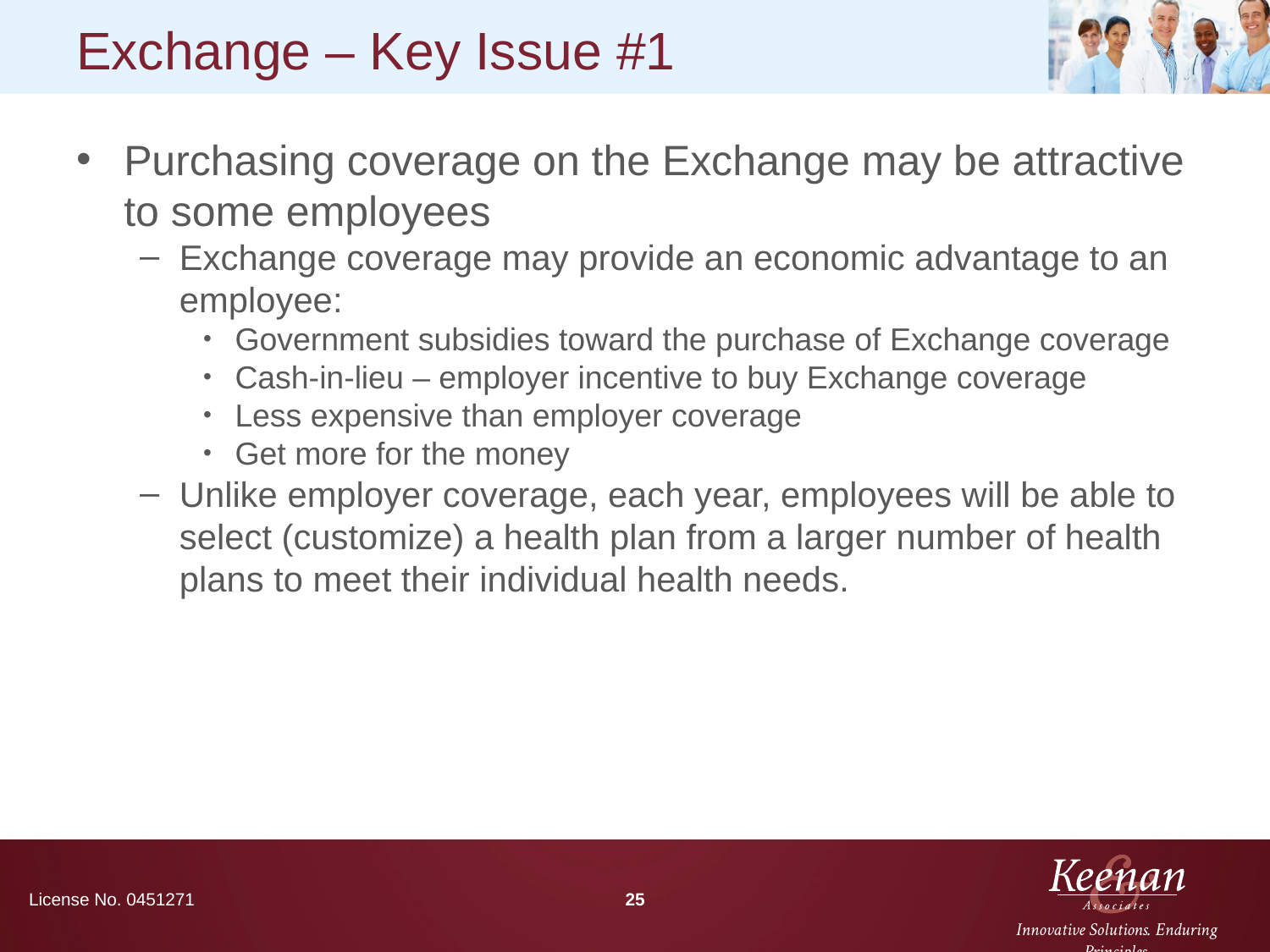

# Exchange – Key Issue #1
Purchasing coverage on the Exchange may be attractive to some employees
Exchange coverage may provide an economic advantage to an employee:
Government subsidies toward the purchase of Exchange coverage
Cash-in-lieu – employer incentive to buy Exchange coverage
Less expensive than employer coverage
Get more for the money
Unlike employer coverage, each year, employees will be able to select (customize) a health plan from a larger number of health plans to meet their individual health needs.